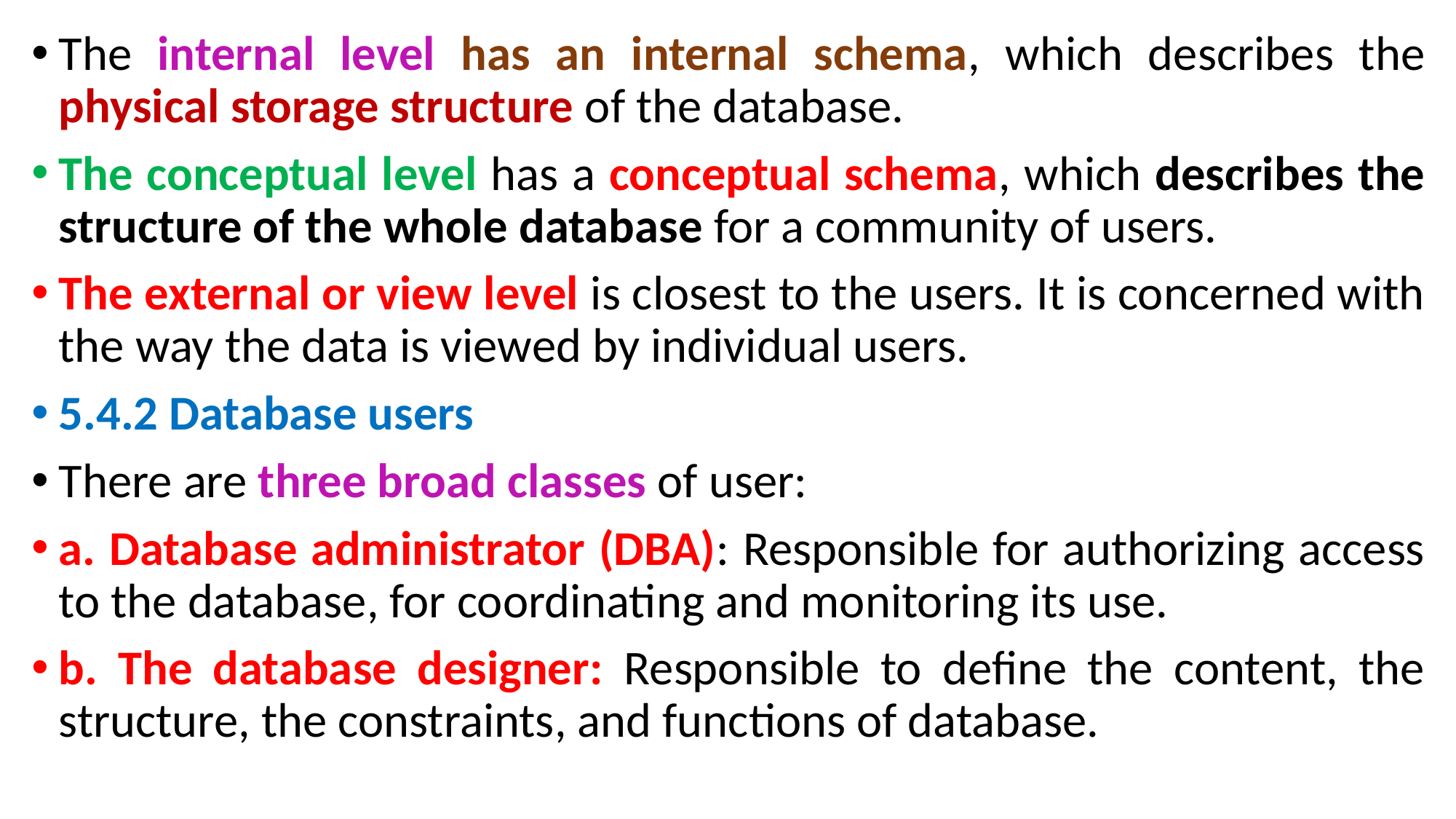

The internal level has an internal schema, which describes the physical storage structure of the database.
The conceptual level has a conceptual schema, which describes the structure of the whole database for a community of users.
The external or view level is closest to the users. It is concerned with the way the data is viewed by individual users.
5.4.2 Database users
There are three broad classes of user:
a. Database administrator (DBA): Responsible for authorizing access to the database, for coordinating and monitoring its use.
b. The database designer: Responsible to define the content, the structure, the constraints, and functions of database.